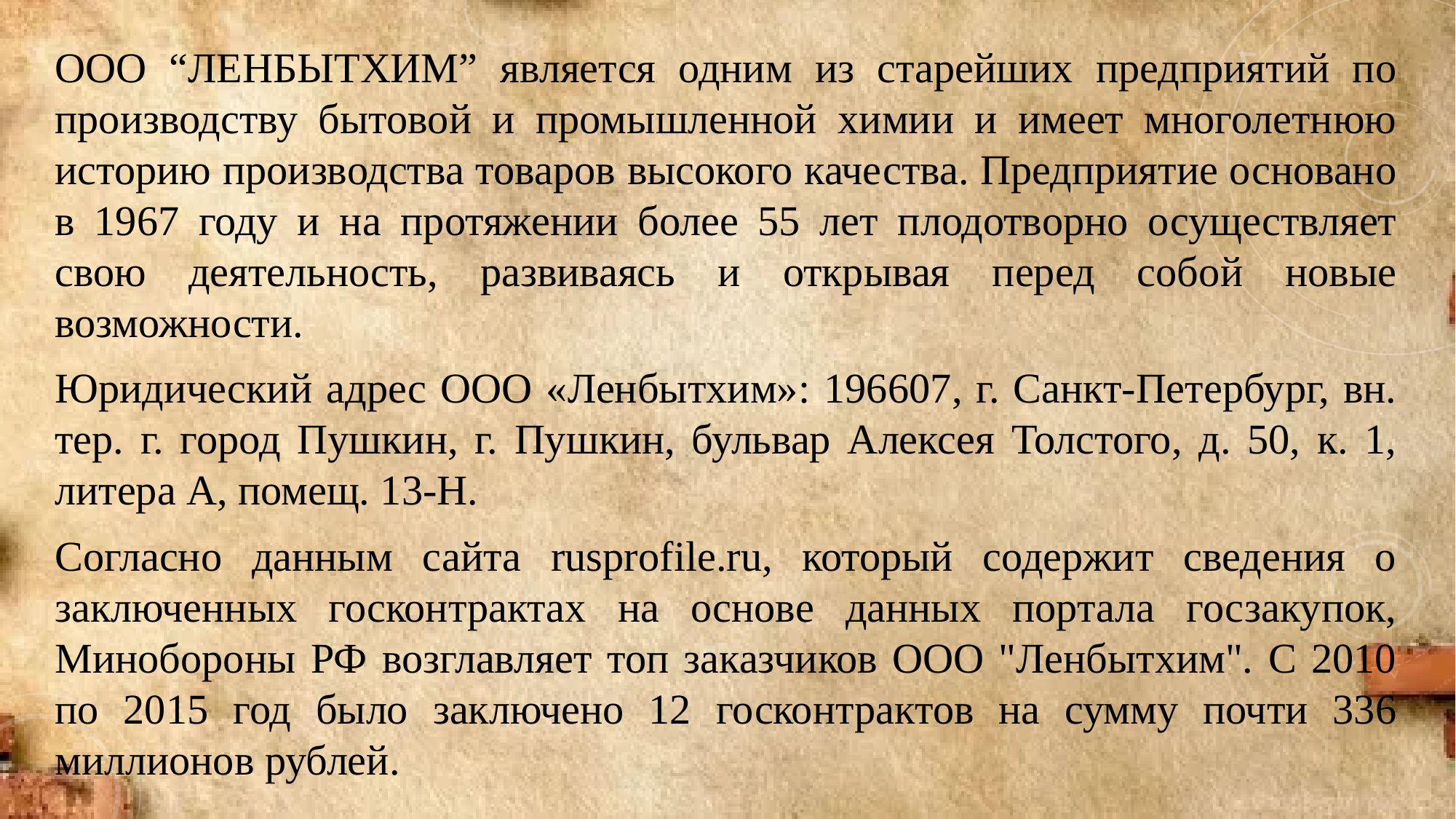

ООО “ЛЕНБЫТХИМ” является одним из старейших предприятий по производству бытовой и промышленной химии и имеет многолетнюю историю производства товаров высокого качества. Предприятие основано в 1967 году и на протяжении более 55 лет плодотворно осуществляет свою деятельность, развиваясь и открывая перед собой новые возможности.
Юридический адрес ООО «Ленбытхим»: 196607, г. Санкт-Петербург, вн. тер. г. город Пушкин, г. Пушкин, бульвар Алексея Толстого, д. 50, к. 1, литера А, помещ. 13-Н.
Согласно данным сайта rusprofile.ru, который содержит сведения о заключенных госконтрактах на основе данных портала госзакупок, Минобороны РФ возглавляет топ заказчиков ООО "Ленбытхим". С 2010 по 2015 год было заключено 12 госконтрактов на сумму почти 336 миллионов рублей.